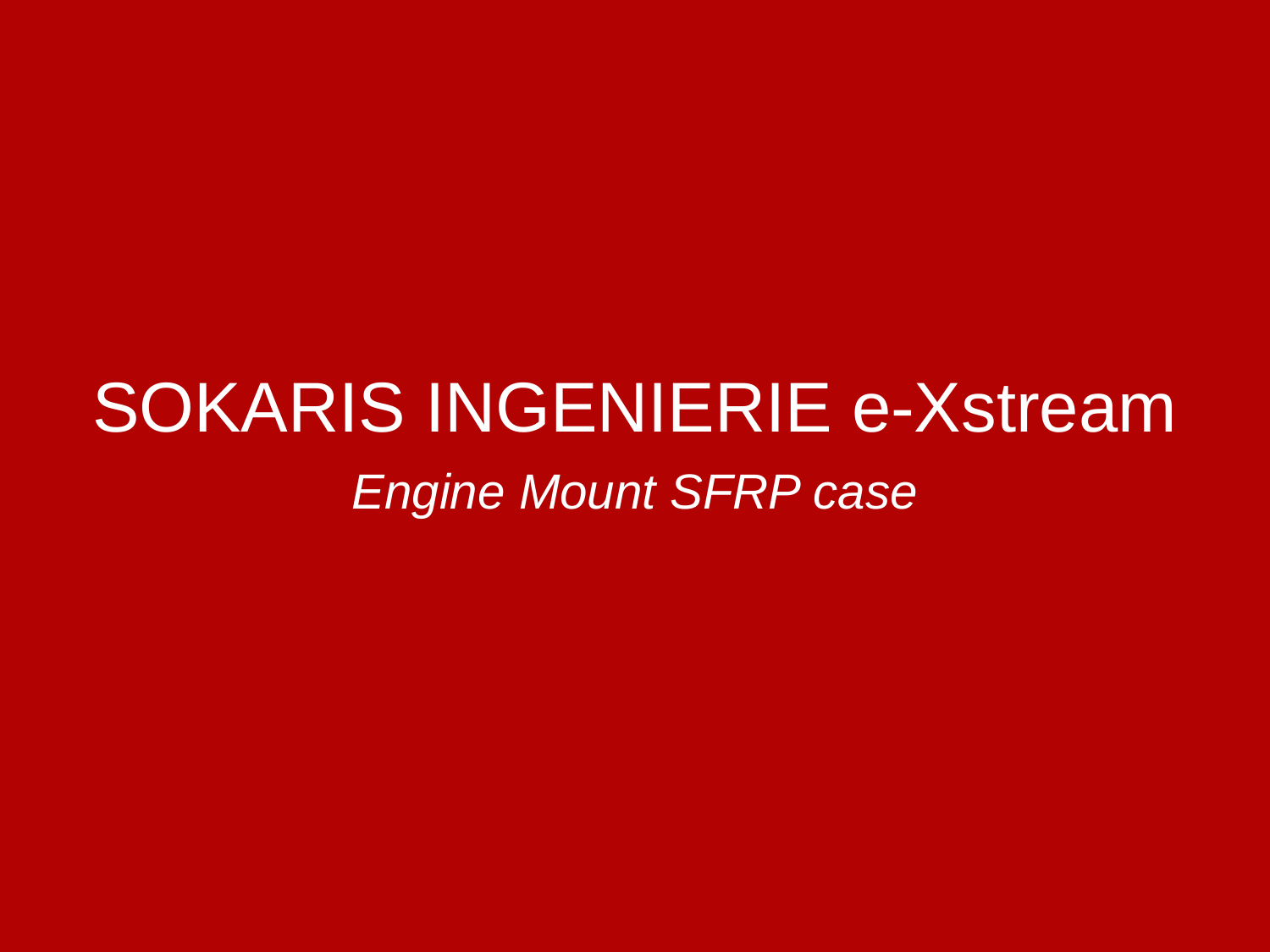

# SOKARIS INGENIERIE e-Xstream
Engine Mount SFRP case